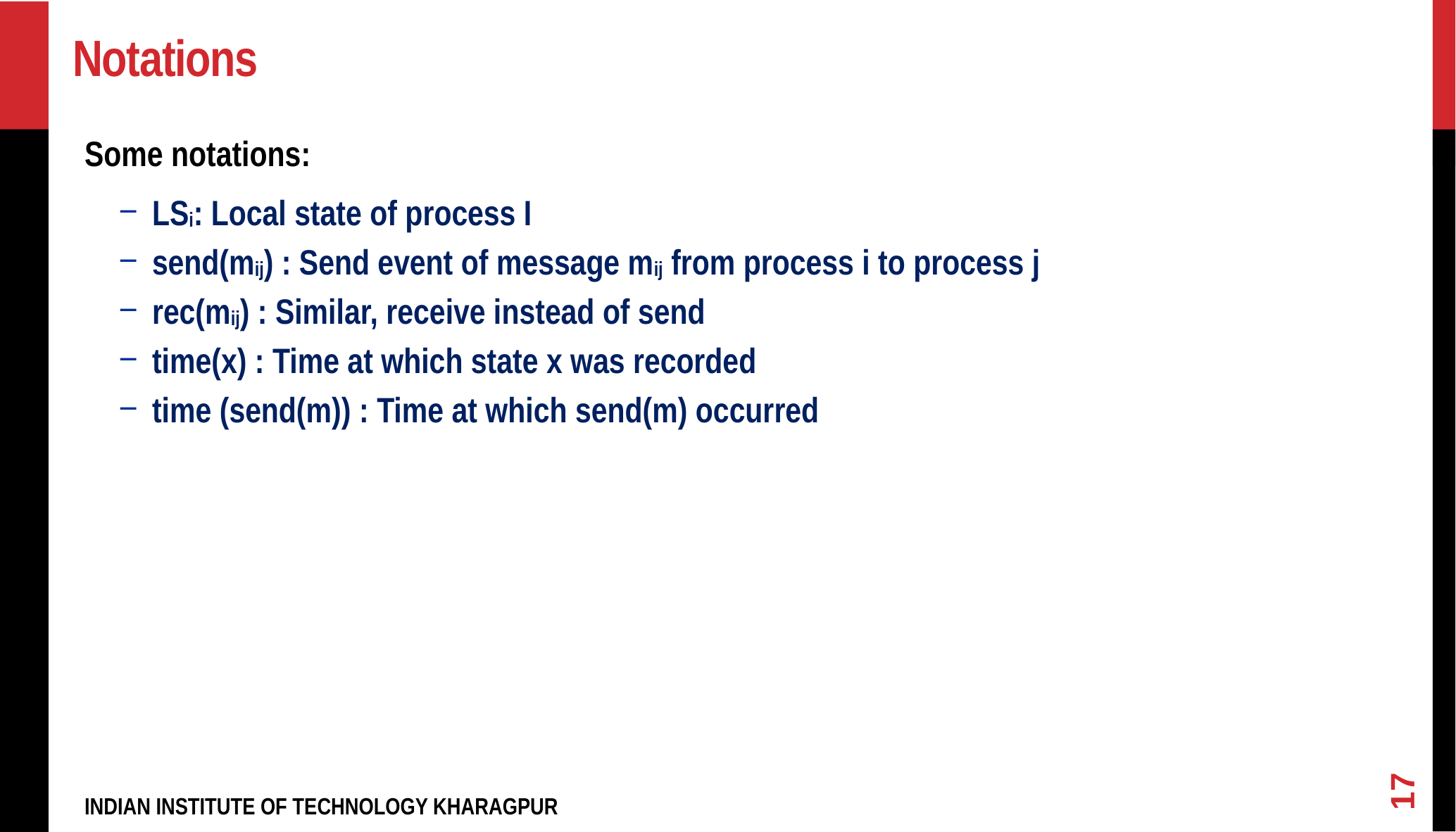

# Notations
Some notations:
 LSi: Local state of process I
 send(mij) : Send event of message mij from process i to process j
 rec(mij) : Similar, receive instead of send
 time(x) : Time at which state x was recorded
 time (send(m)) : Time at which send(m) occurred

17
INDIAN INSTITUTE OF TECHNOLOGY KHARAGPUR